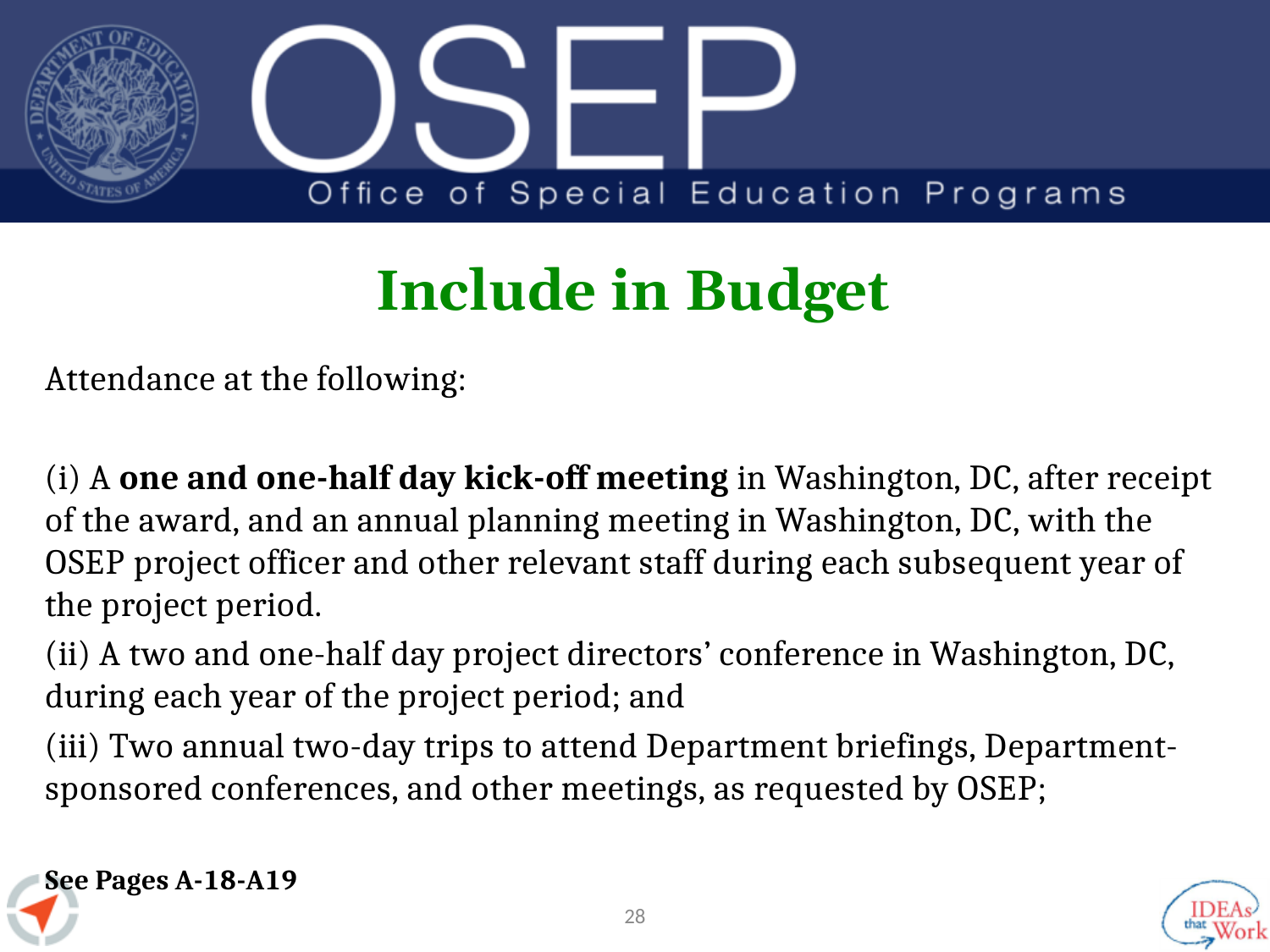

# Include in Budget
Attendance at the following:

(i) A one and one-half day kick-off meeting in Washington, DC, after receipt of the award, and an annual planning meeting in Washington, DC, with the OSEP project officer and other relevant staff during each subsequent year of the project period.
(ii) A two and one-half day project directors’ conference in Washington, DC, during each year of the project period; and
(iii) Two annual two-day trips to attend Department briefings, Department-sponsored conferences, and other meetings, as requested by OSEP;

See Pages A-18-A19

28